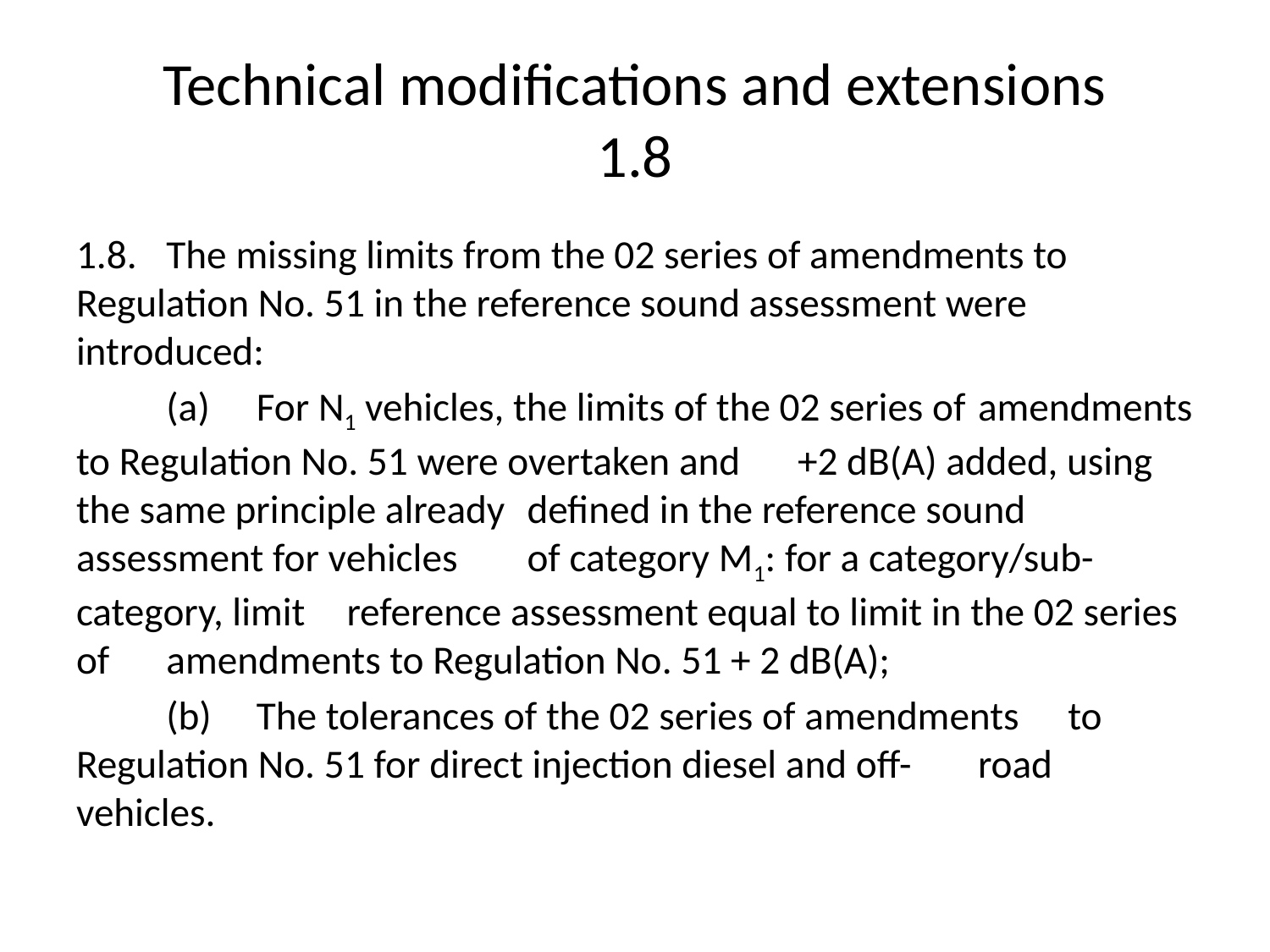

# Technical modifications and extensions 1.8
1.8. 	The missing limits from the 02 series of amendments to Regulation No. 51 in the reference sound assessment were introduced:
	(a)	For N1 vehicles, the limits of the 02 series of 	amendments to Regulation No. 51 were overtaken and 	+2 dB(A) added, using the same principle already 	defined in the reference sound assessment for vehicles 	of category M1: for a category/sub-category, limit 	reference assessment equal to limit in the 02 series of 	amendments to Regulation No. 51 + 2 dB(A);
	(b)	The tolerances of the 02 series of amendments 	to Regulation No. 51 for direct injection diesel and off-	road vehicles.